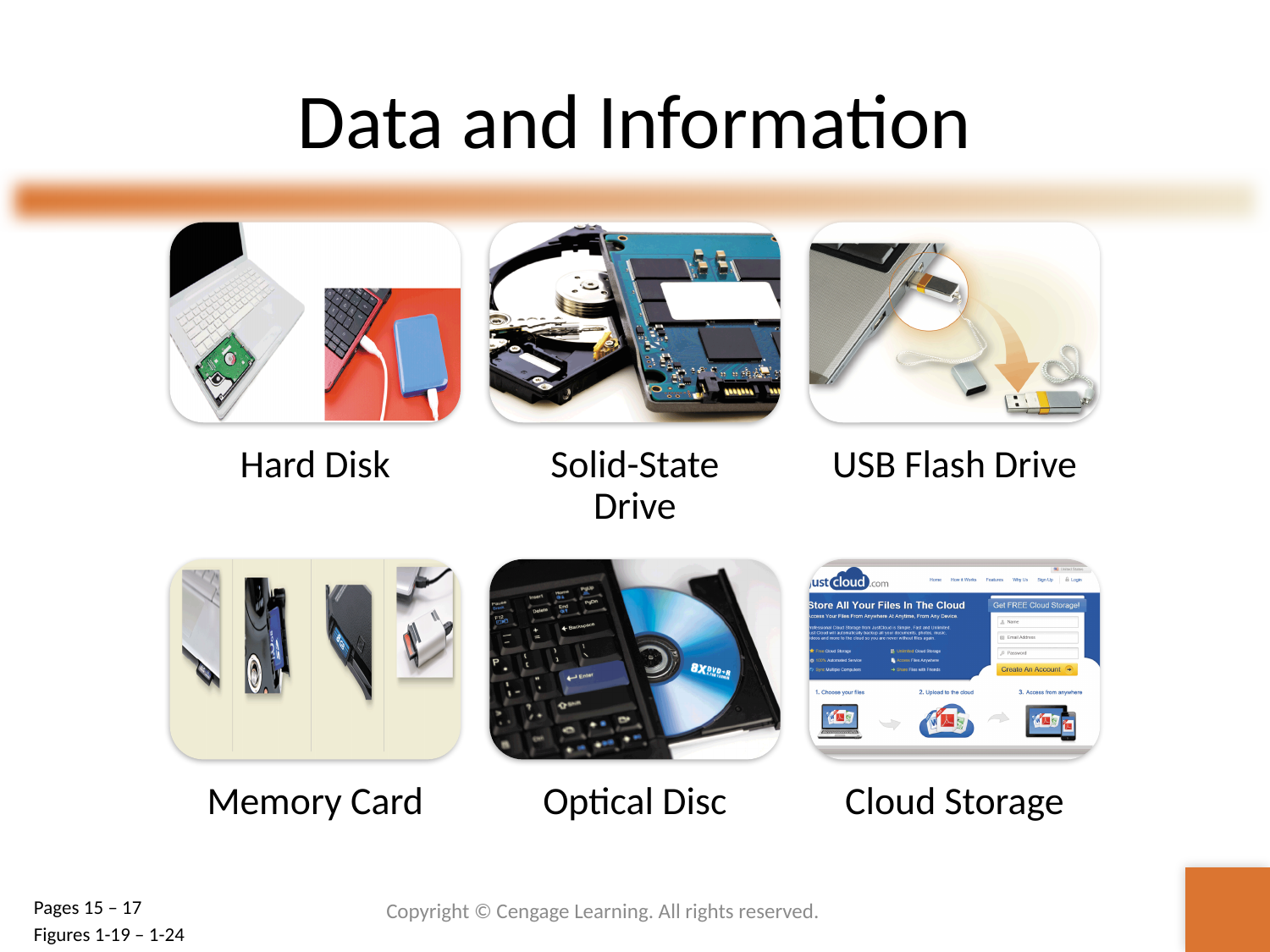

# Data and Information
Hard Disk
Solid-State Drive
USB Flash Drive
Memory Card
Optical Disc
Cloud Storage
Copyright © Cengage Learning. All rights reserved.
Pages 15 – 17
Figures 1-19 – 1-24